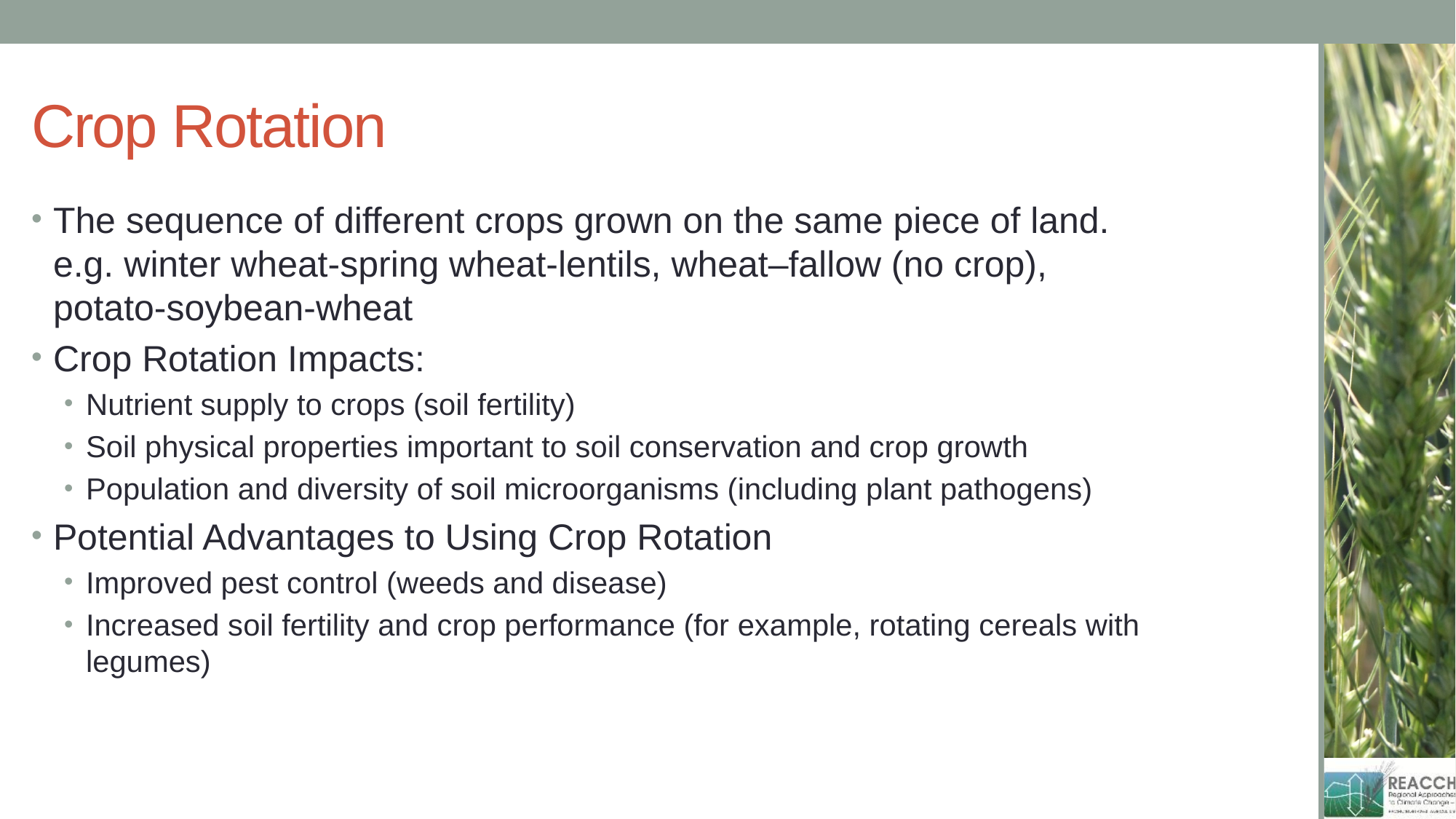

# Crop Rotation
The sequence of different crops grown on the same piece of land. e.g. winter wheat-spring wheat-lentils, wheat–fallow (no crop), potato-soybean-wheat
Crop Rotation Impacts:
Nutrient supply to crops (soil fertility)
Soil physical properties important to soil conservation and crop growth
Population and diversity of soil microorganisms (including plant pathogens)
Potential Advantages to Using Crop Rotation
Improved pest control (weeds and disease)
Increased soil fertility and crop performance (for example, rotating cereals with legumes)